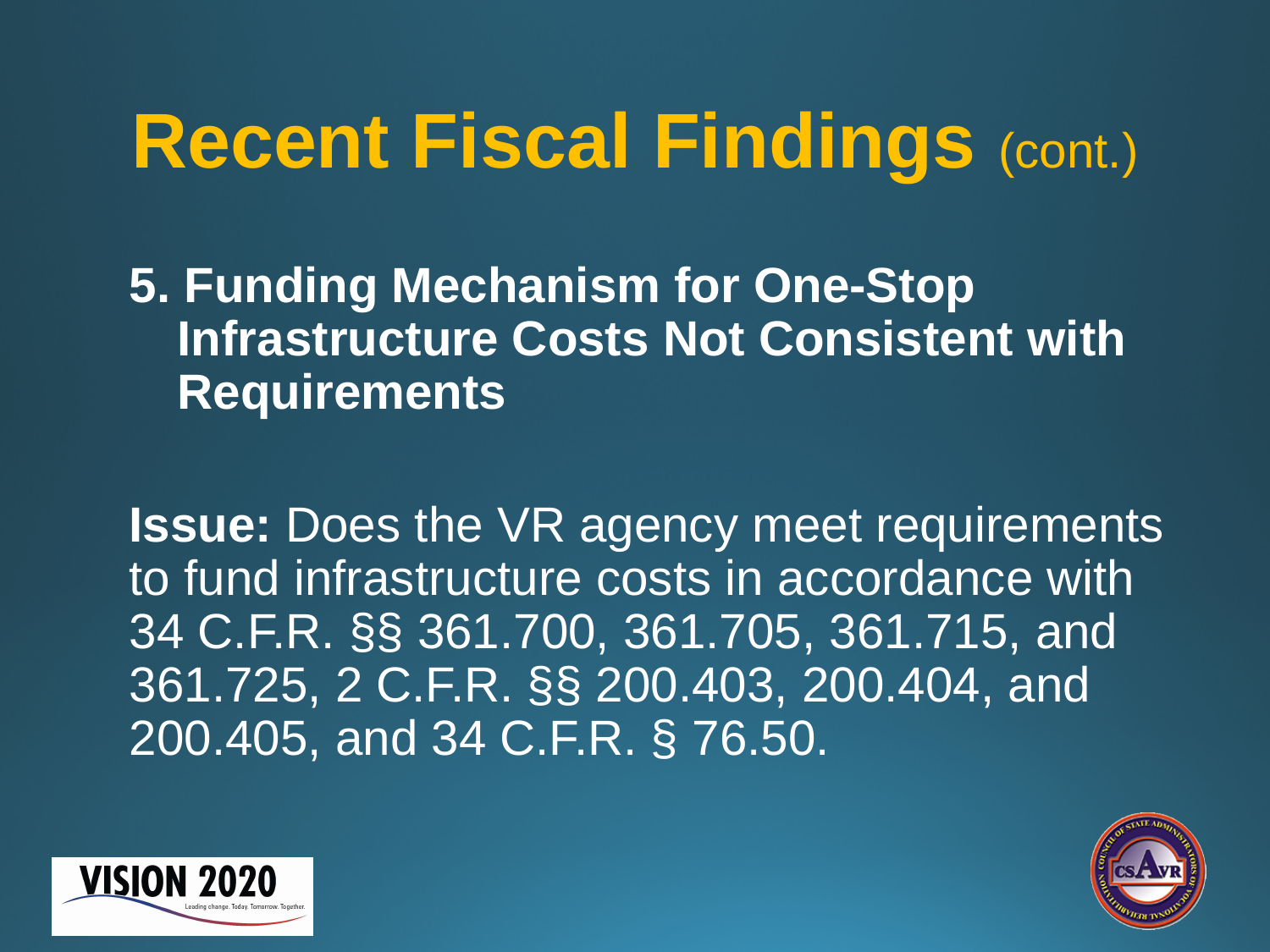

# Recent Fiscal Findings (cont.)
5. Funding Mechanism for One-Stop Infrastructure Costs Not Consistent with Requirements

Issue: Does the VR agency meet requirements to fund infrastructure costs in accordance with 34 C.F.R. §§ 361.700, 361.705, 361.715, and 361.725, 2 C.F.R. §§ 200.403, 200.404, and 200.405, and 34 C.F.R. § 76.50.